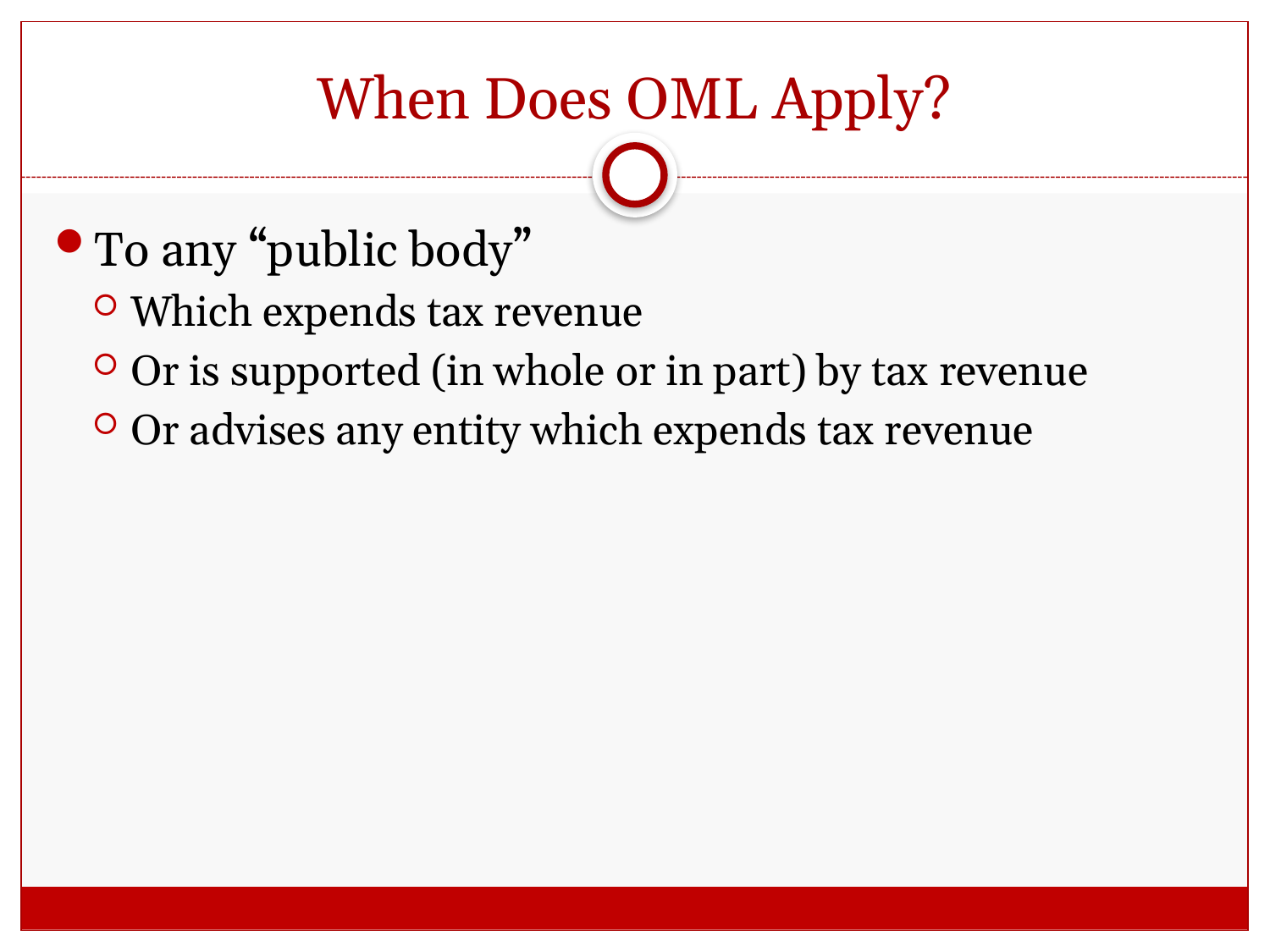

# When Does OML Apply?
To any “public body”
Which expends tax revenue
Or is supported (in whole or in part) by tax revenue
Or advises any entity which expends tax revenue